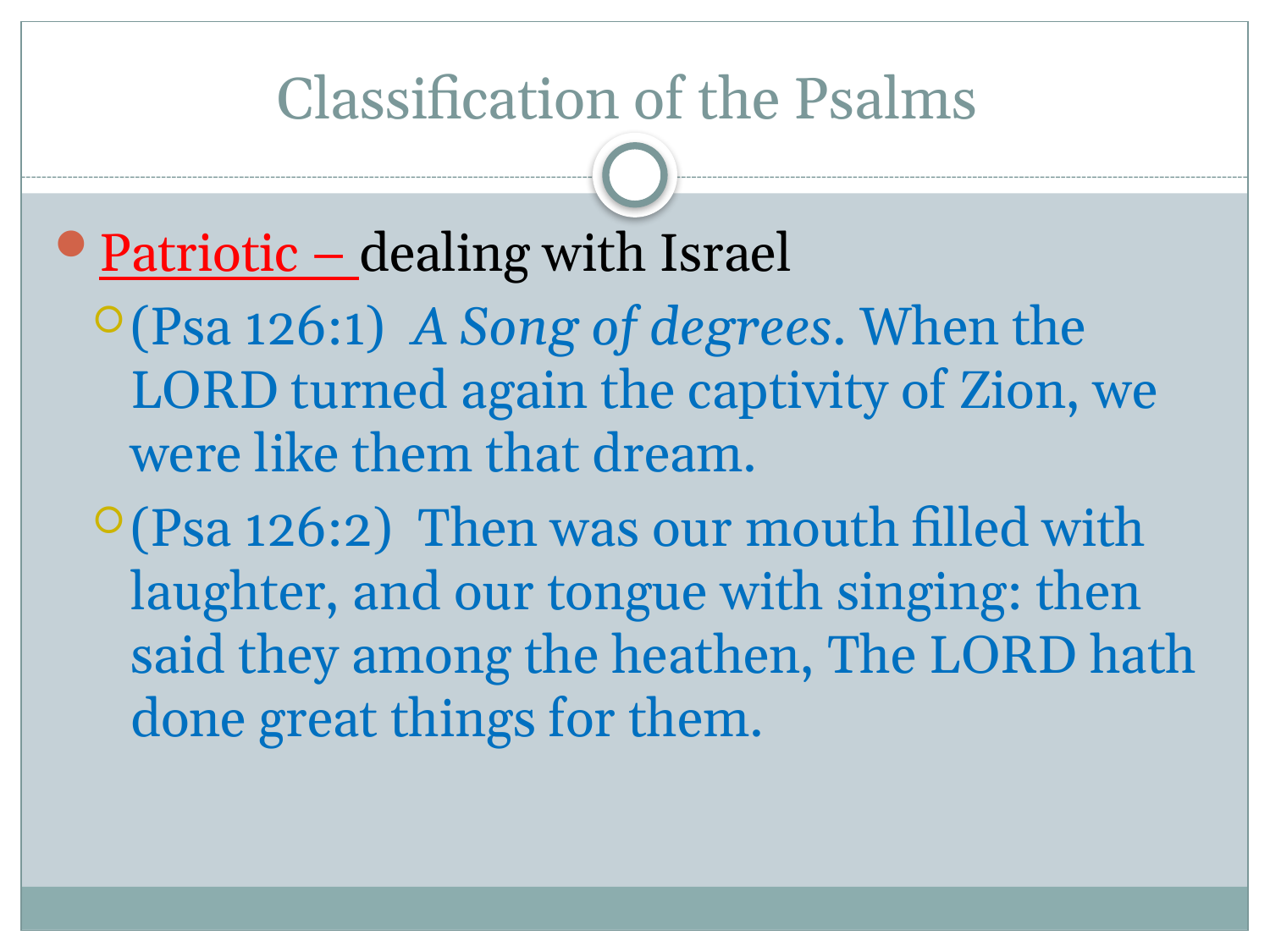

# Classification of the Psalms
Patriotic – dealing with Israel
(Psa 126:1)  A Song of degrees. When the LORD turned again the captivity of Zion, we were like them that dream.
(Psa 126:2)  Then was our mouth filled with laughter, and our tongue with singing: then said they among the heathen, The LORD hath done great things for them.